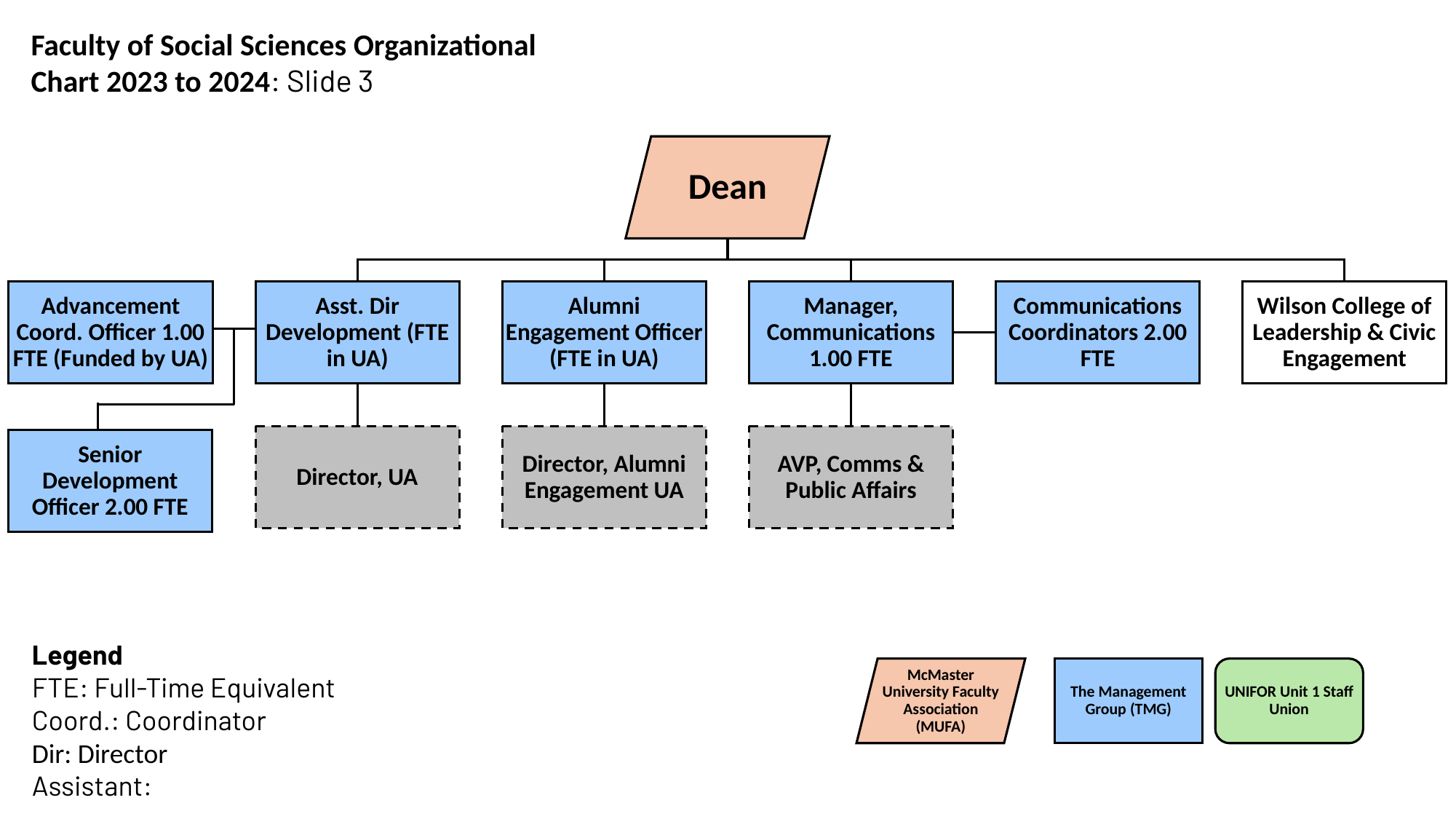

Faculty of Social Sciences Organizational Chart 2023 to 2024: Slide 3
Dean

Advancement Coord. Officer 1.00 FTE (Funded by UA)
Asst. Dir Development (FTE in UA)
Alumni Engagement Officer (FTE in UA)
Manager, Communications 1.00 FTE
Communications Coordinators 2.00 FTE
Wilson College of Leadership & Civic Engagement

Director, UA
Director, Alumni Engagement UA
AVP, Comms & Public Affairs
Senior Development Officer 2.00 FTE
Legend
FTE: Full-Time Equivalent
Coord.: Coordinator
Dir: Director
Assistant:
McMaster University Faculty Association (MUFA)
The Management Group (TMG)
UNIFOR Unit 1 Staff Union